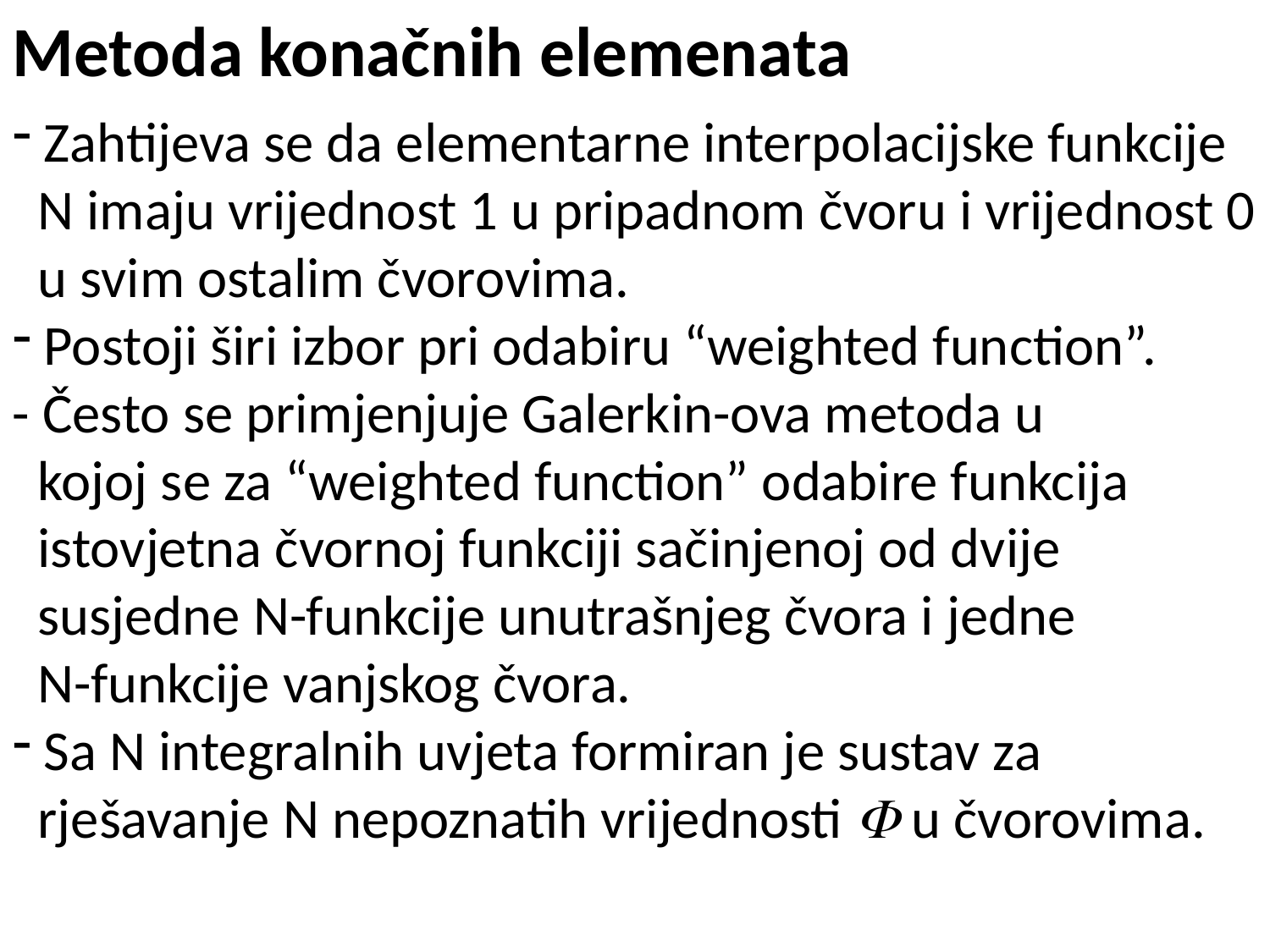

Metoda konačnih elemenata

 Zahtijeva se da elementarne interpolacijske funkcije
  N imaju vrijednost 1 u pripadnom čvoru i vrijednost 0
  u svim ostalim čvorovima.
 Postoji širi izbor pri odabiru “weighted function”.
- Često se primjenjuje Galerkin-ova metoda u
  kojoj se za “weighted function” odabire funkcija
  istovjetna čvornoj funkciji sačinjenoj od dvije
  susjedne N-funkcije unutrašnjeg čvora i jedne
  N-funkcije vanjskog čvora.
 Sa N integralnih uvjeta formiran je sustav za
  rješavanje N nepoznatih vrijednosti Φ u čvorovima.